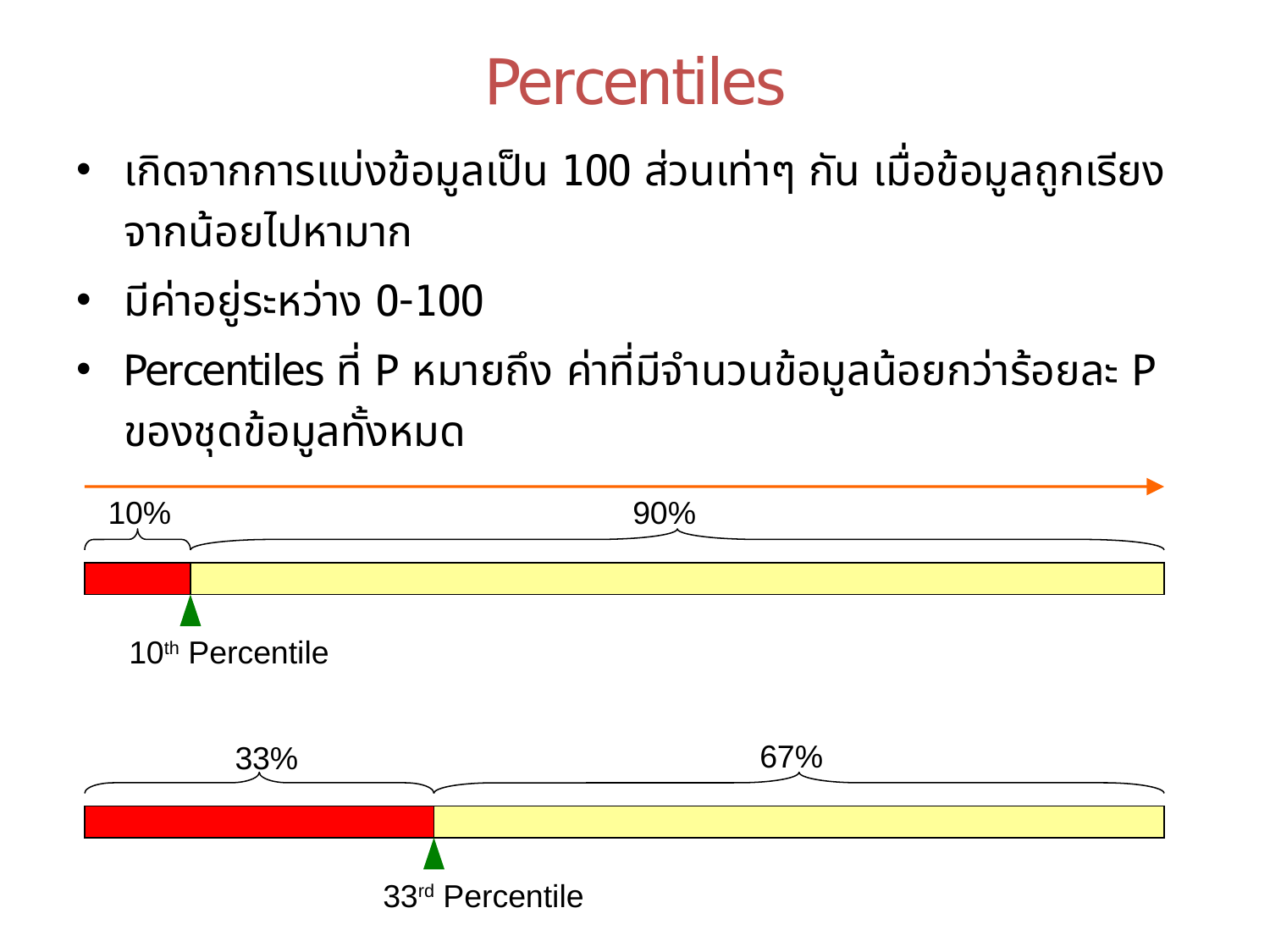

# Percentiles

เกิดจากการแบ่งข้อมูลเป็น 100 ส่วนเท่าๆ กัน เมื่อข้อมูลถูกเรียงจากน้อยไปหามาก
มีค่าอยู่ระหว่าง 0-100
Percentiles ที่ P หมายถึง ค่าที่มีจำนวนข้อมูลน้อยกว่าร้อยละ P ของชุดข้อมูลทั้งหมด

10%

90%

10th Percentile
67%
33%

33rd Percentile